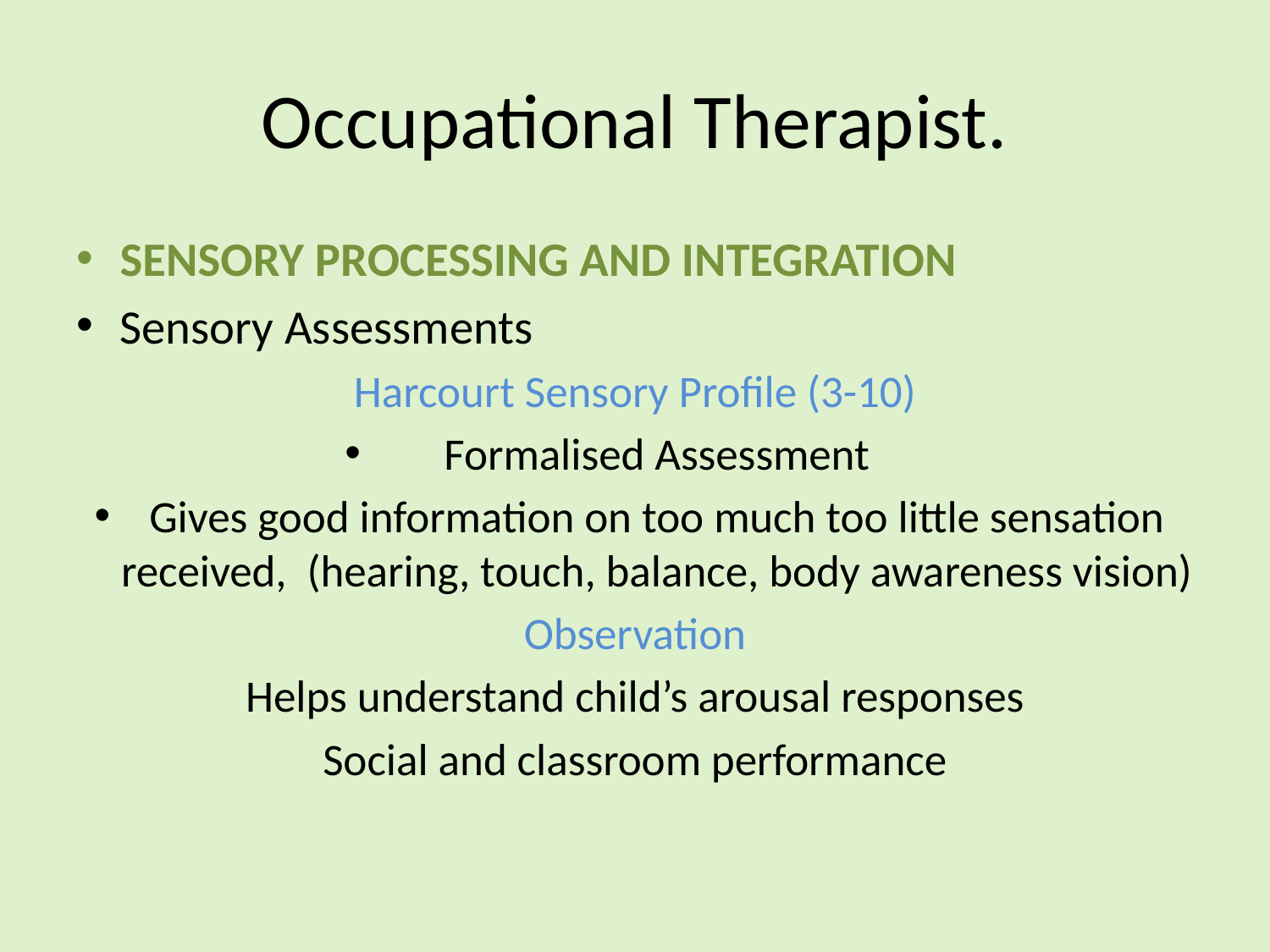

# Occupational Therapist.
Sensory Processing and Integration
Sensory Assessments
Harcourt Sensory Profile (3-10)
Formalised Assessment
Gives good information on too much too little sensation received,  (hearing, touch, balance, body awareness vision)
Observation
Helps understand child’s arousal responses
Social and classroom performance